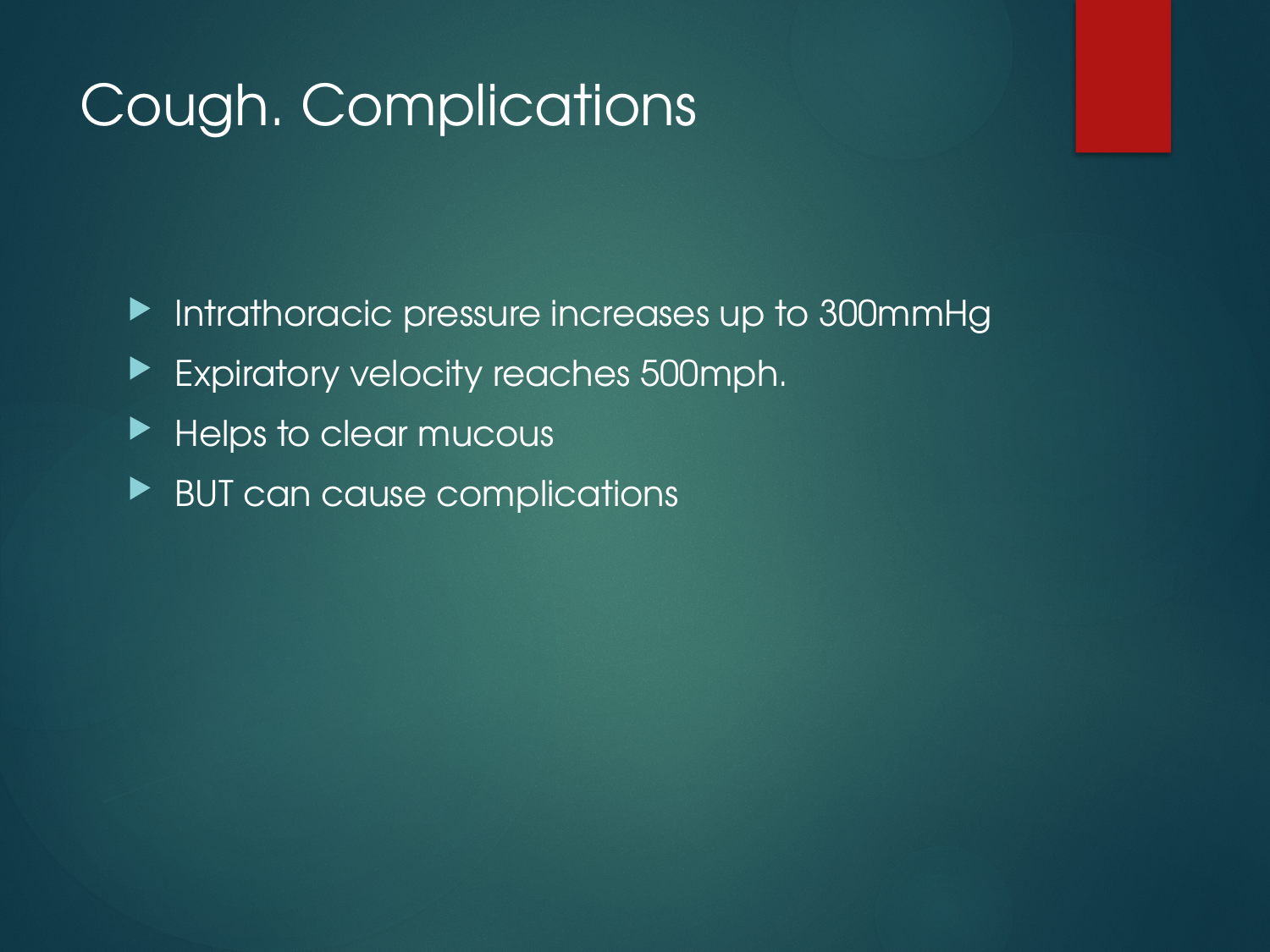

# Cough. Complications
Intrathoracic pressure increases up to 300mmHg
Expiratory velocity reaches 500mph.
Helps to clear mucous
BUT can cause complications